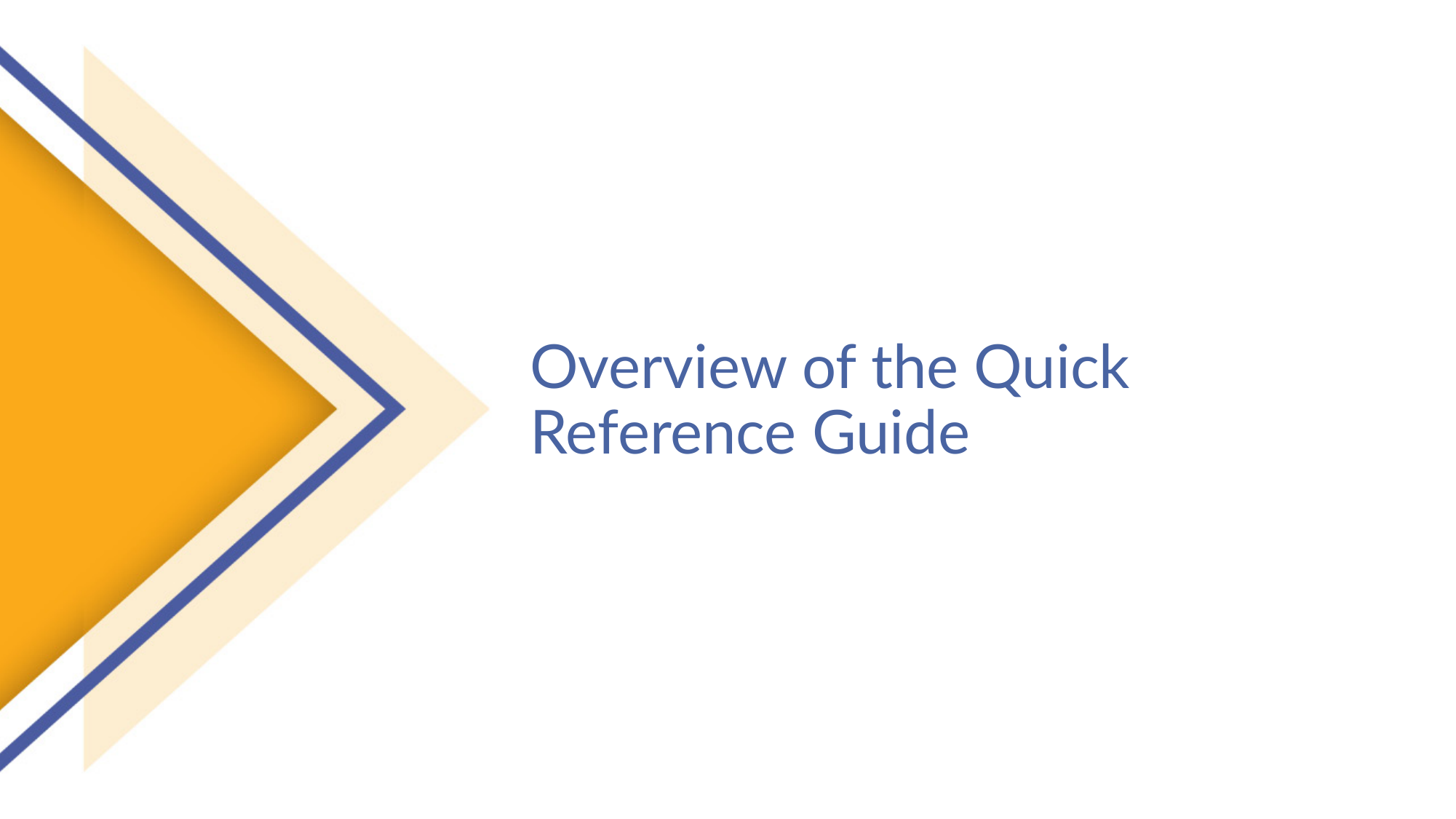

# Overview of the Quick Reference Guide